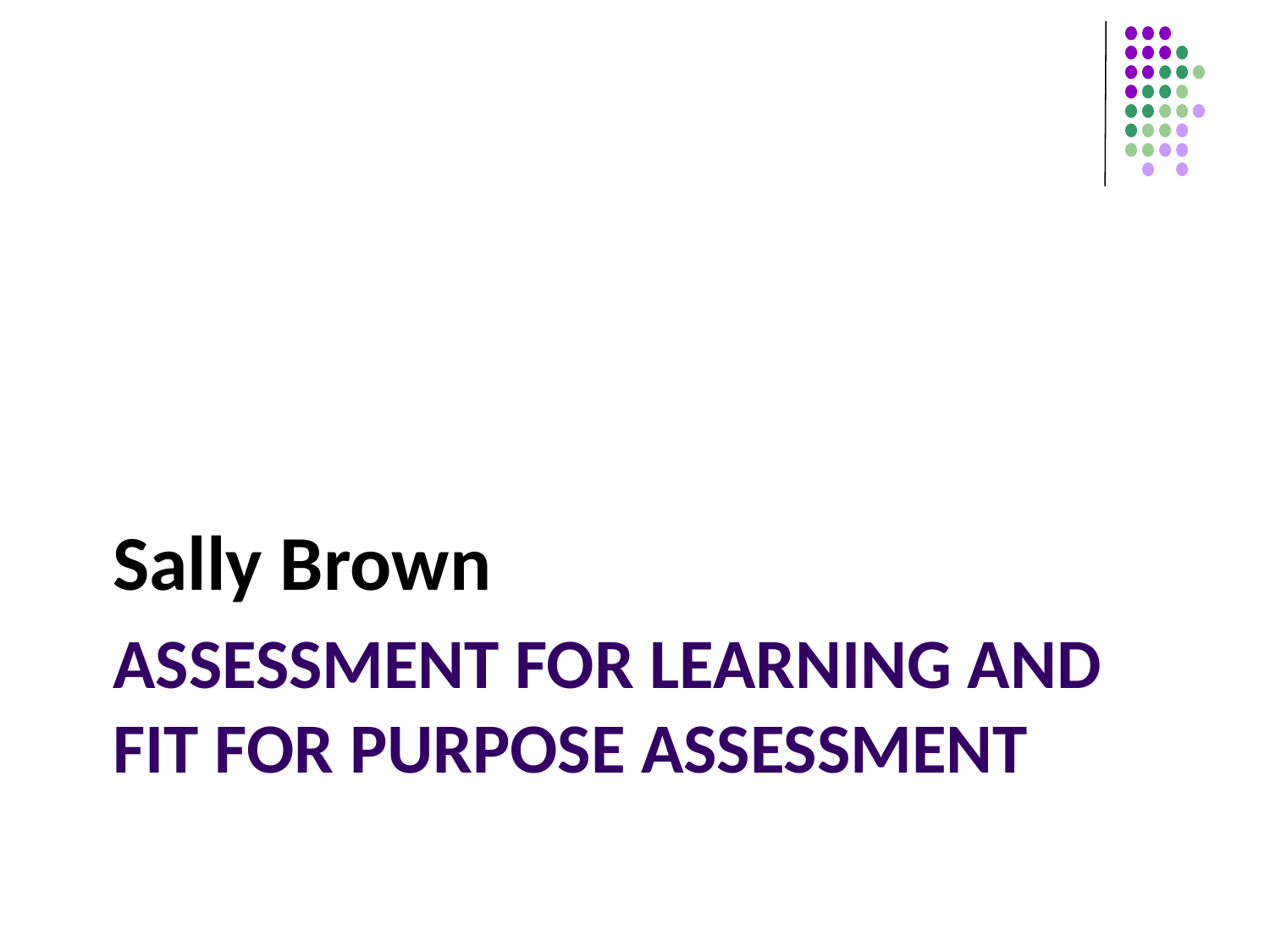

Sally Brown
# Assessment for learning and fit for purpose assessment